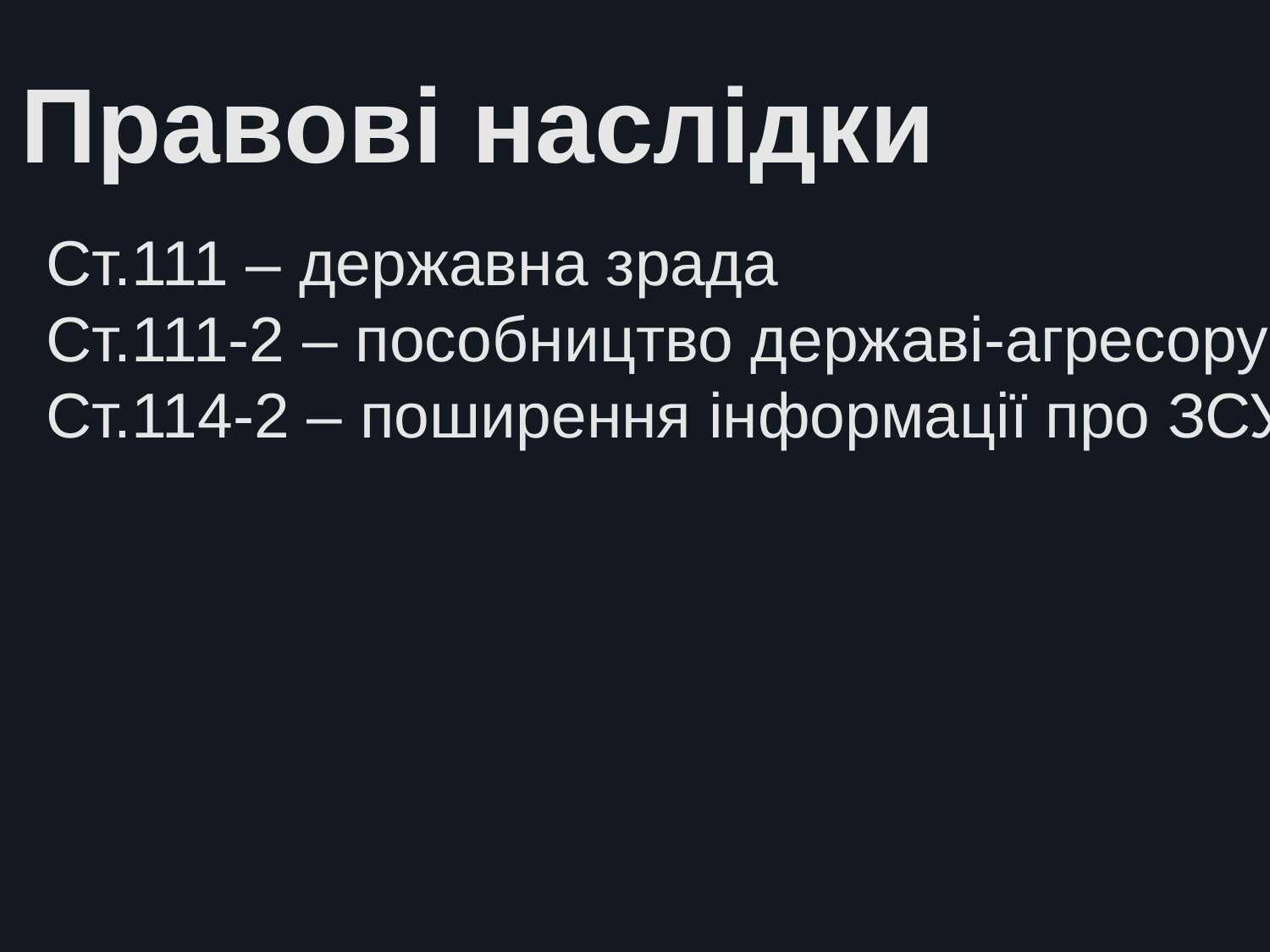

Правові наслідки
Ст.111 – державна зрада
Ст.111-2 – пособництво державі-агресору
Ст.114-2 – поширення інформації про ЗСУ